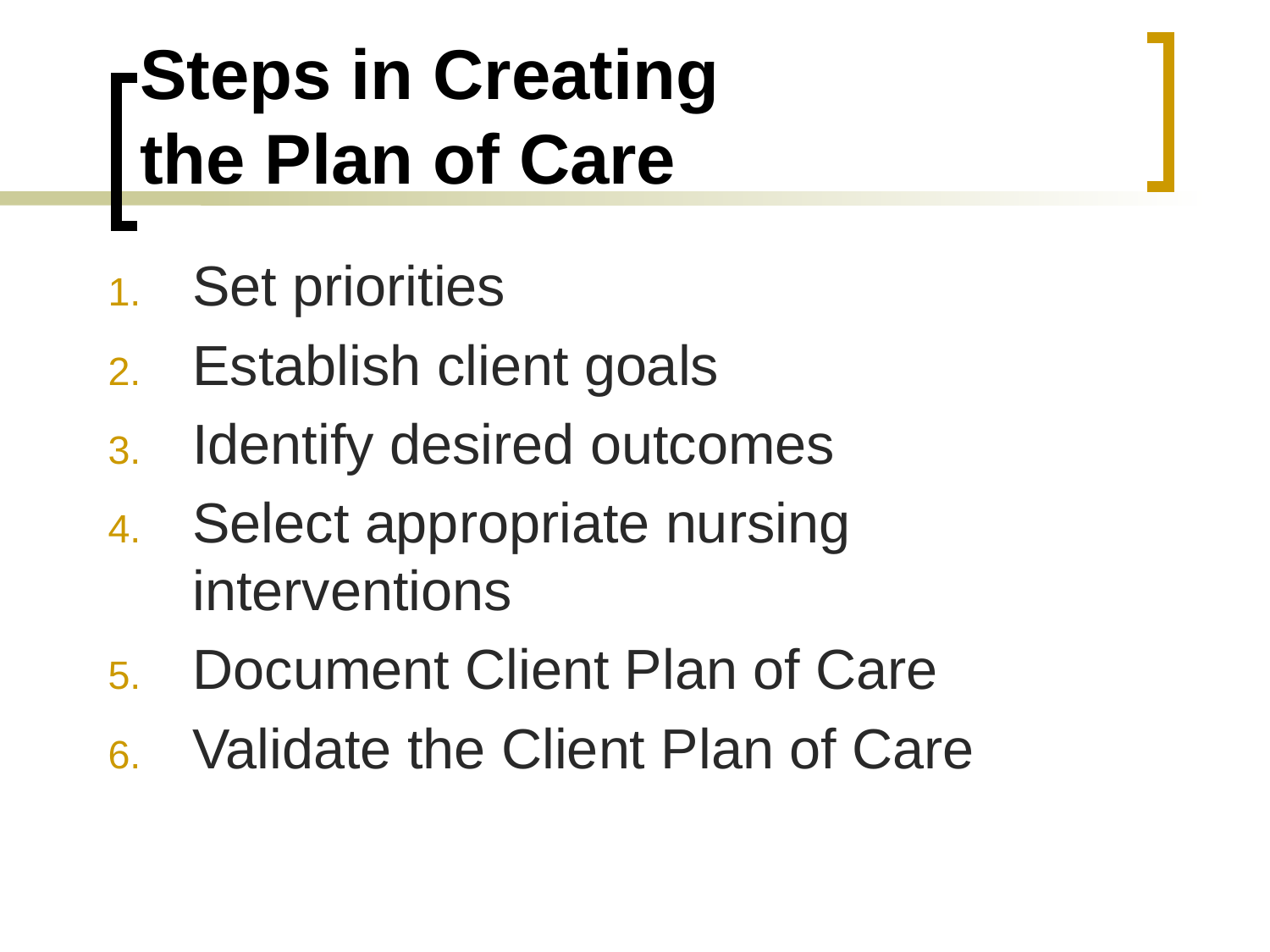

# Steps in Creating the Plan of Care
Set priorities
Establish client goals
Identify desired outcomes
Select appropriate nursing interventions
Document Client Plan of Care
Validate the Client Plan of Care